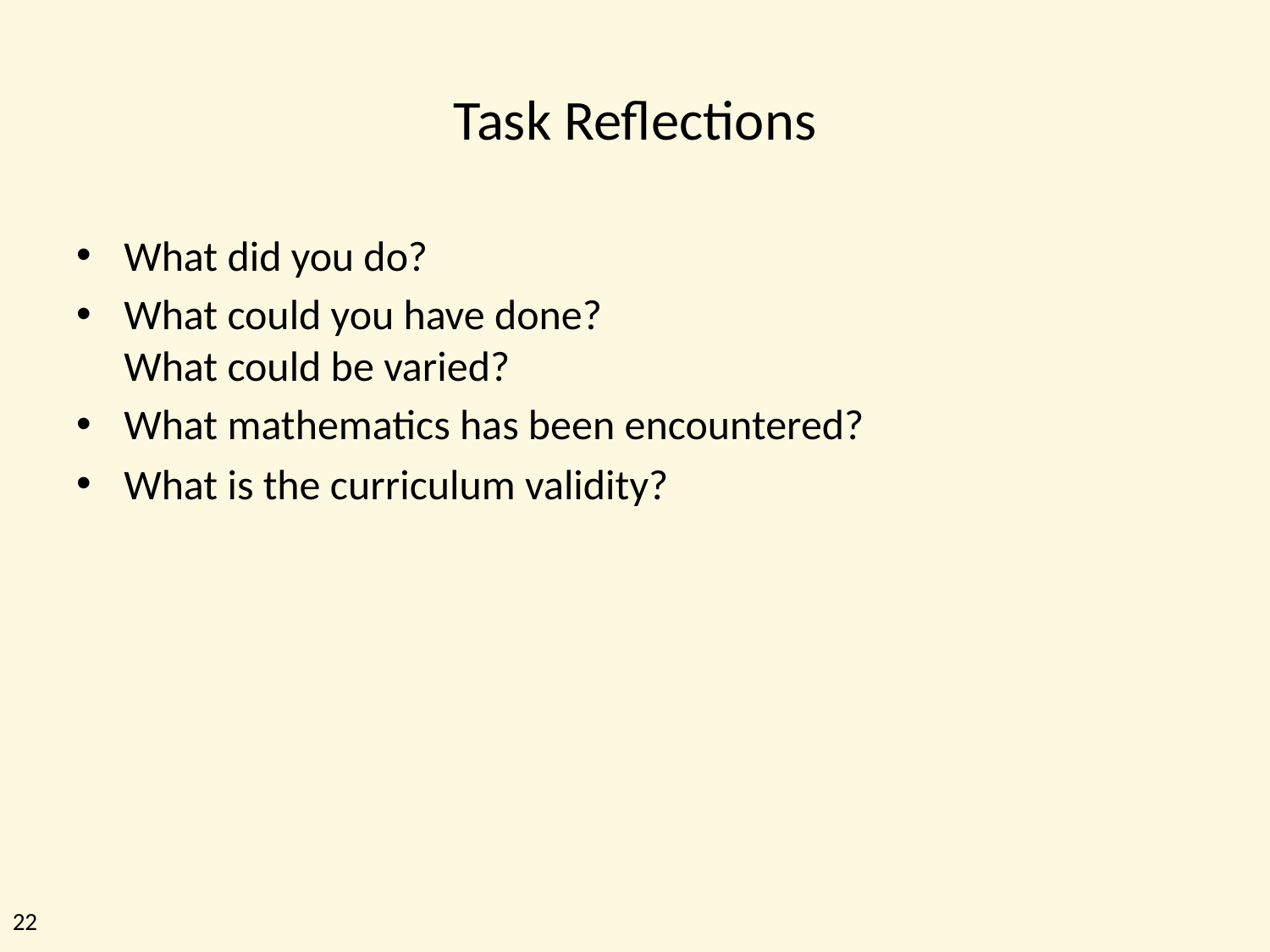

# Task Reflections
What did you do?
What could you have done?
What could be varied?
What mathematics has been encountered?
What is the curriculum validity?
22